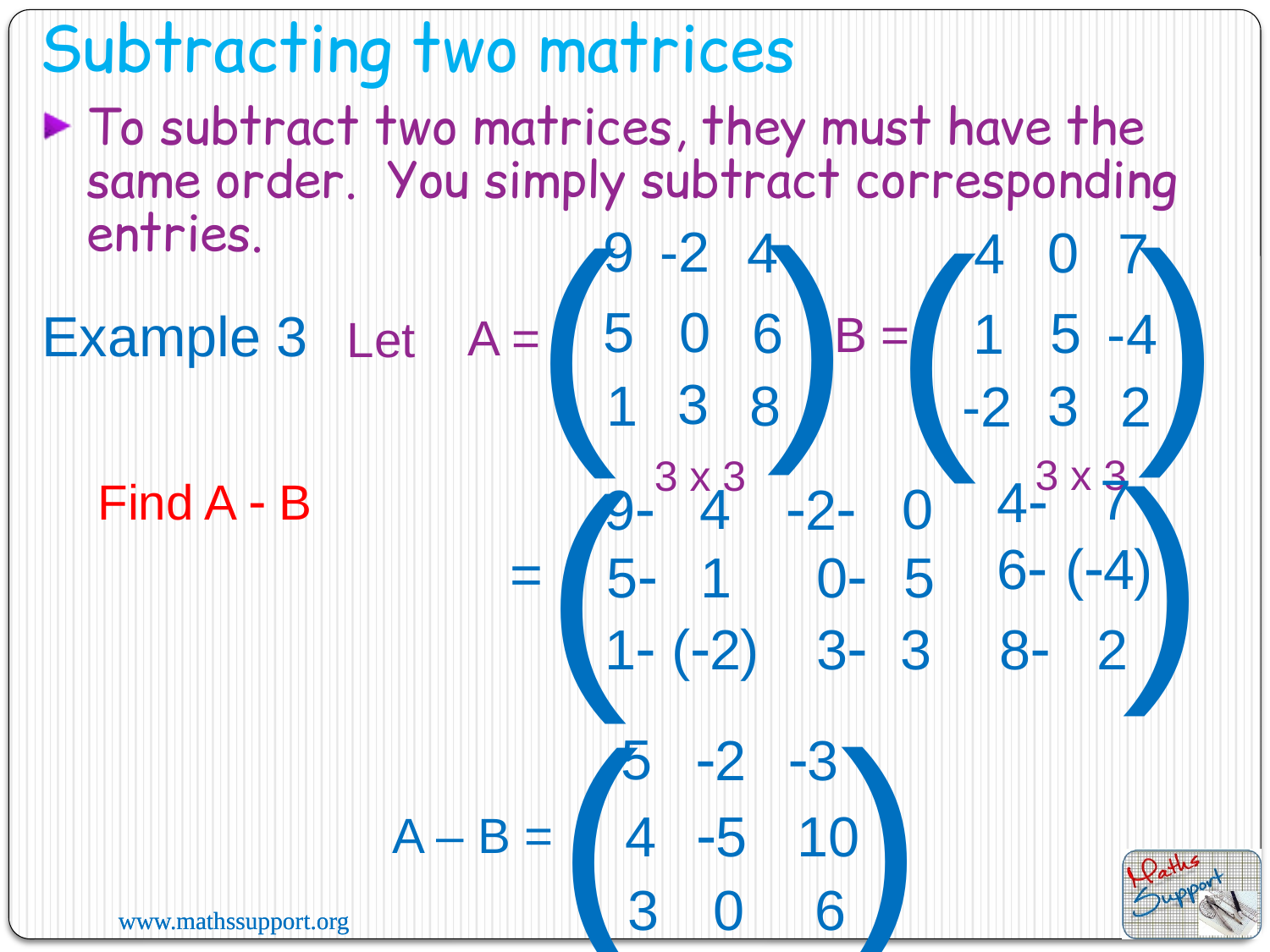

Subtracting two matrices

To subtract two matrices, they must have the same order.  You simply subtract corresponding entries.
)
)
(
(
-2
9
0
4
4
7
0
5
6
5
1
-4
Example 3
B =
A =
Let
3
1
8
3
2
-2
)
(
3 x 3
3 x 3
7
4−
Find A − B
4
0
−2−
9−
(−4)
6−
=
5
0−
1
5−
2
1−
3−
3
8−
(−2)
)
(
5
−2
−3
10
−5
4
A – B =
0
6
3